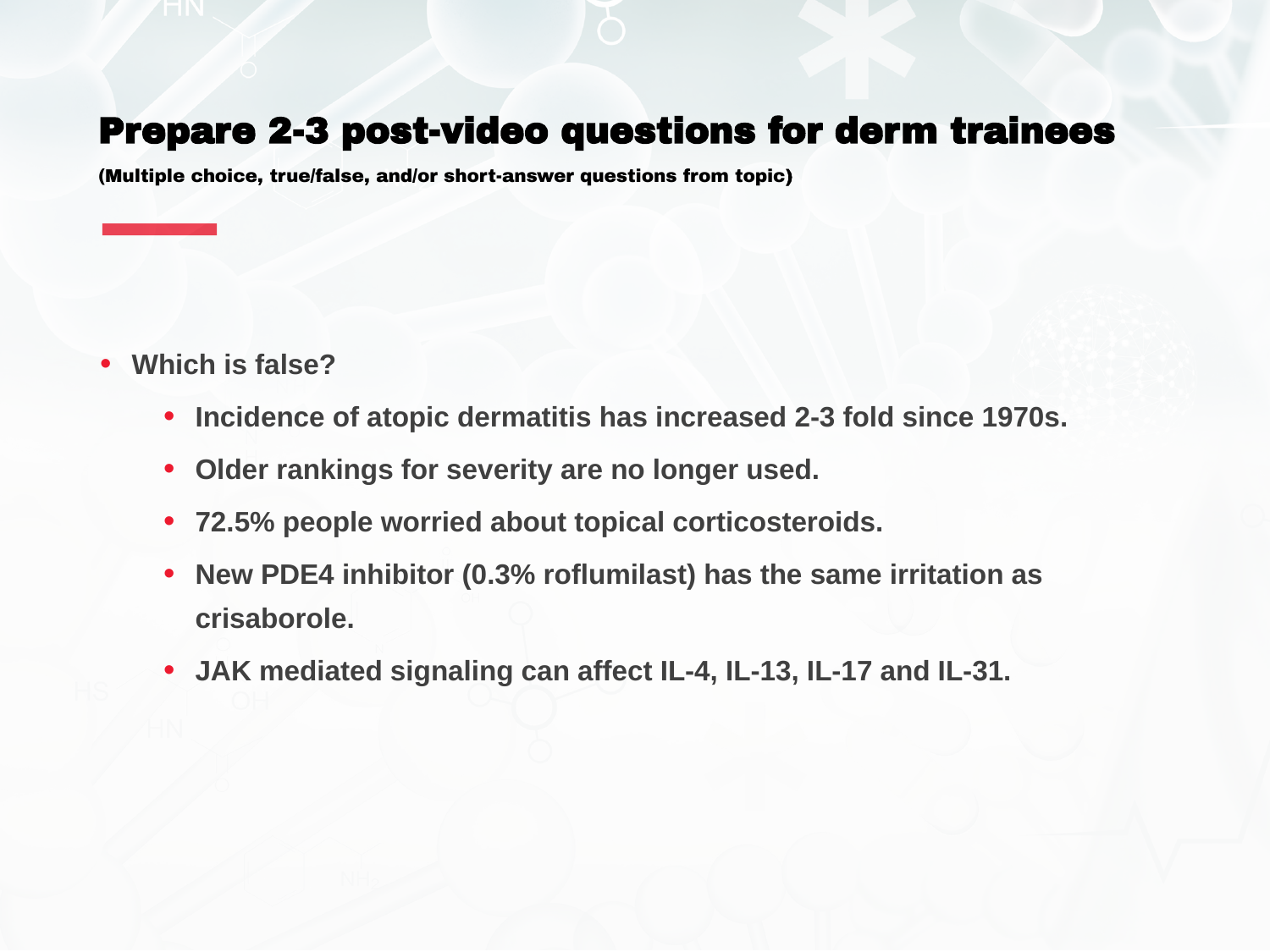

# Prepare 2-3 post-video questions for derm trainees (Multiple choice, true/false, and/or short-answer questions from topic)
Which is false?
Incidence of atopic dermatitis has increased 2-3 fold since 1970s.
Older rankings for severity are no longer used.
72.5% people worried about topical corticosteroids.
New PDE4 inhibitor (0.3% roflumilast) has the same irritation as crisaborole.
JAK mediated signaling can affect IL-4, IL-13, IL-17 and IL-31.